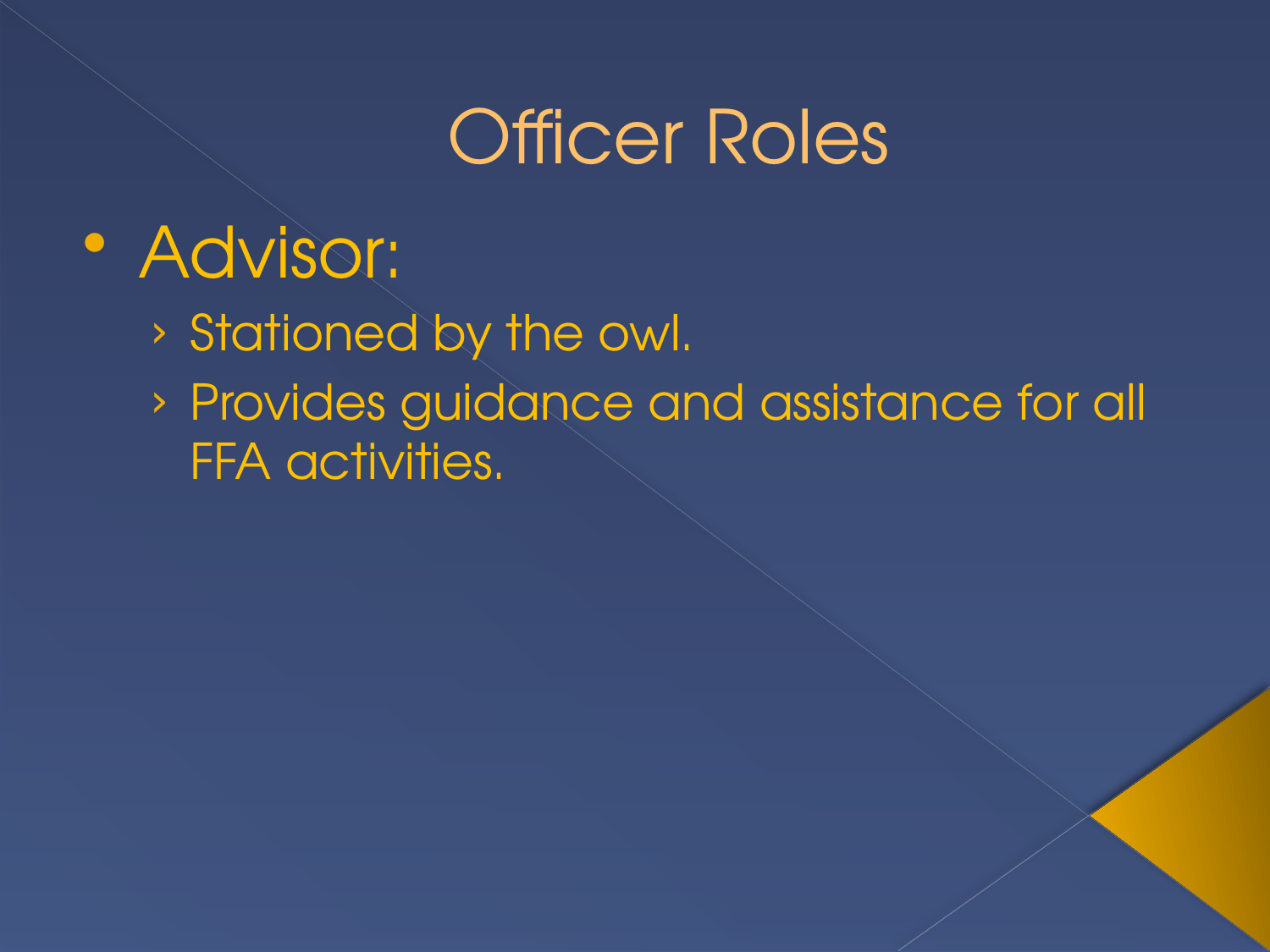

Officer Roles
Advisor:
Stationed by the owl.
Provides guidance and assistance for all FFA activities.